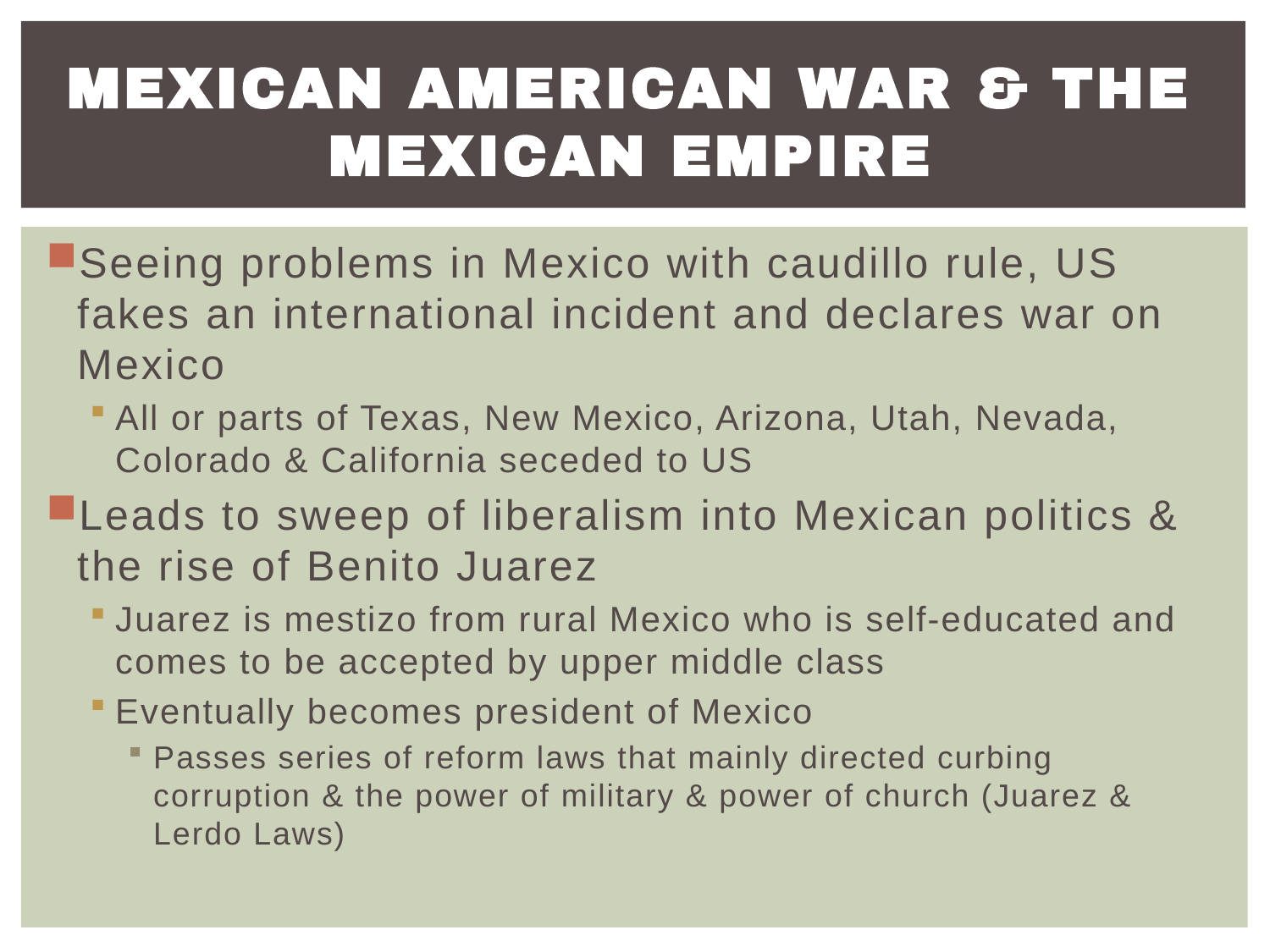

# Mexican American War & the Mexican Empire
Seeing problems in Mexico with caudillo rule, US fakes an international incident and declares war on Mexico
All or parts of Texas, New Mexico, Arizona, Utah, Nevada, Colorado & California seceded to US
Leads to sweep of liberalism into Mexican politics & the rise of Benito Juarez
Juarez is mestizo from rural Mexico who is self-educated and comes to be accepted by upper middle class
Eventually becomes president of Mexico
Passes series of reform laws that mainly directed curbing corruption & the power of military & power of church (Juarez & Lerdo Laws)